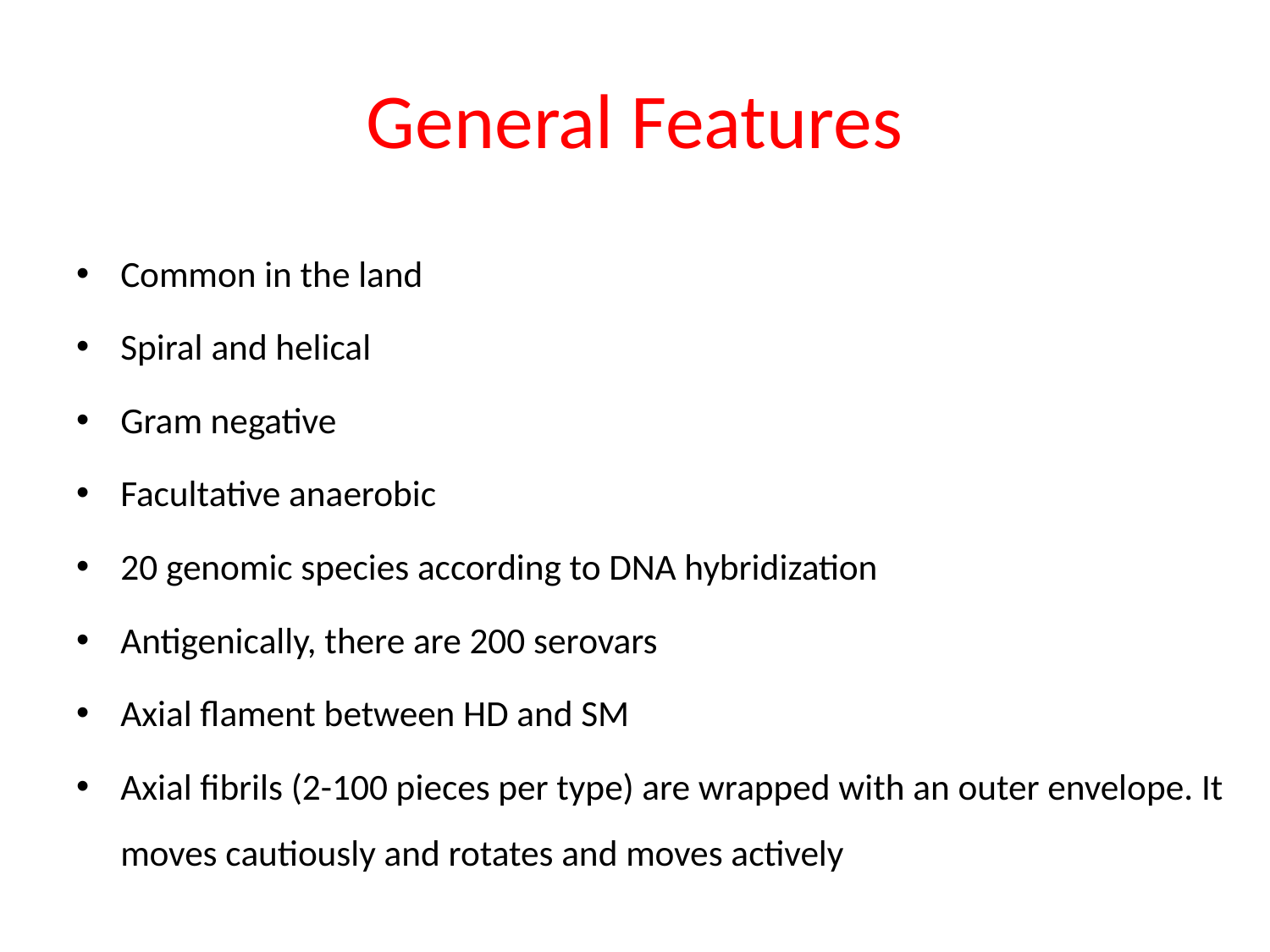

# General Features
Common in the land
Spiral and helical
Gram negative
Facultative anaerobic
20 genomic species according to DNA hybridization
Antigenically, there are 200 serovars
Axial flament between HD and SM
Axial fibrils (2-100 pieces per type) are wrapped with an outer envelope. It moves cautiously and rotates and moves actively